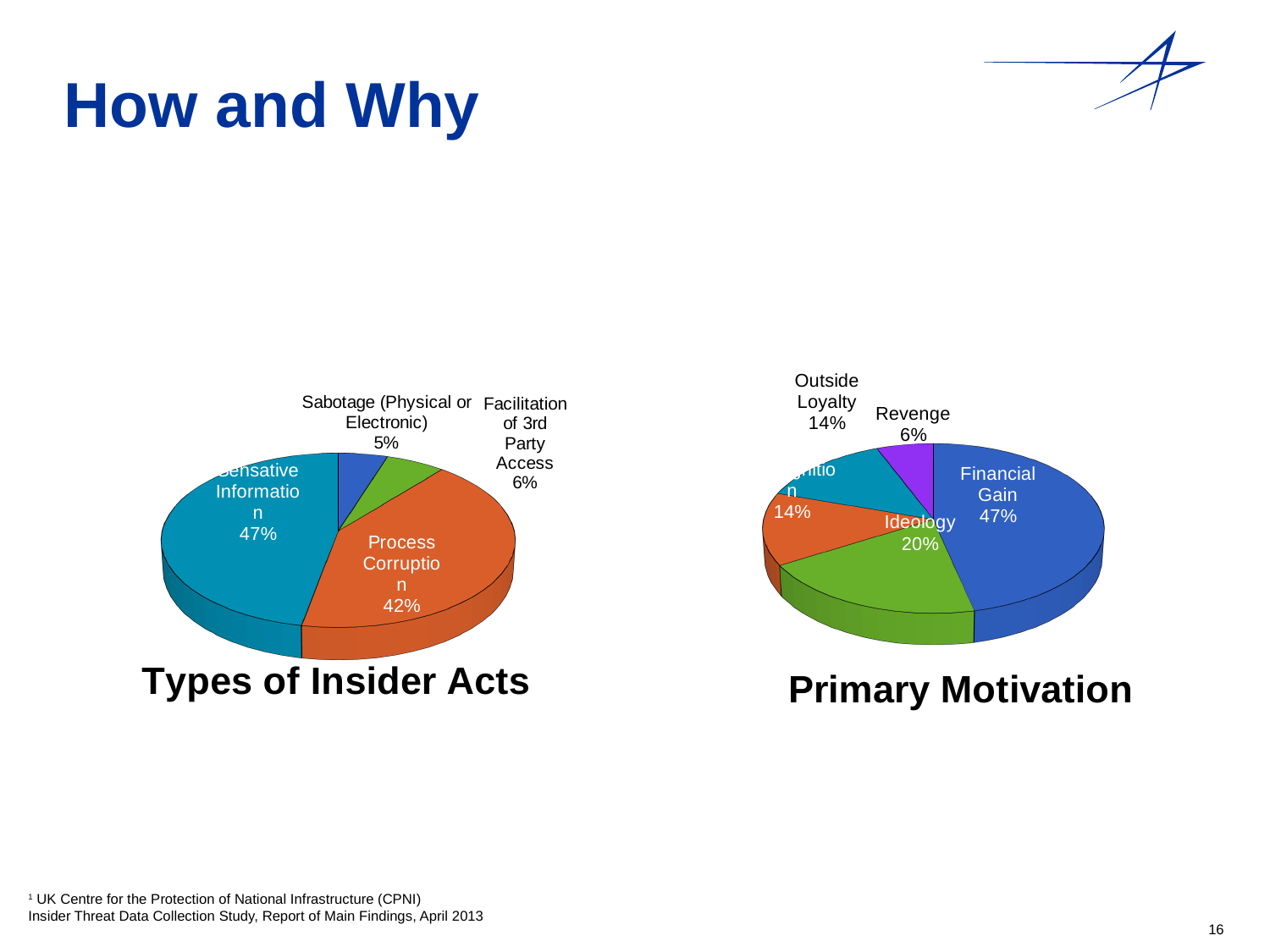

# How and Why

[unsupported chart]

[unsupported chart]

1 UK Centre for the Protection of National Infrastructure (CPNI)
Insider Threat Data Collection Study, Report of Main Findings, April 2013